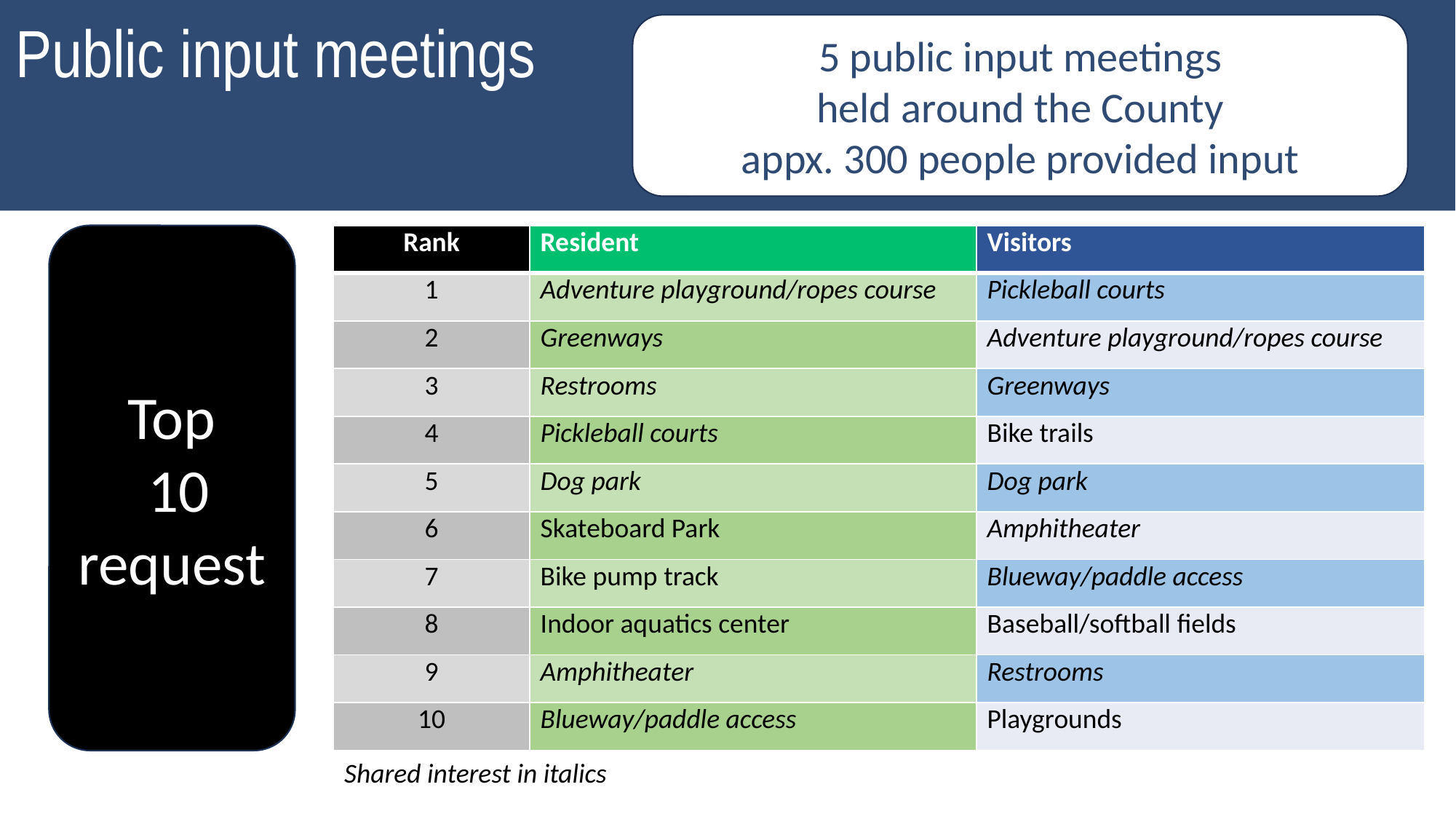

Public input meetings
5 public input meetings
held around the County
appx. 300 people provided input
Top
 10 request
| Rank | Resident | Visitors |
| --- | --- | --- |
| 1 | Adventure playground/ropes course | Pickleball courts |
| 2 | Greenways | Adventure playground/ropes course |
| 3 | Restrooms | Greenways |
| 4 | Pickleball courts | Bike trails |
| 5 | Dog park | Dog park |
| 6 | Skateboard Park | Amphitheater |
| 7 | Bike pump track | Blueway/paddle access |
| 8 | Indoor aquatics center | Baseball/softball fields |
| 9 | Amphitheater | Restrooms |
| 10 | Blueway/paddle access | Playgrounds |
Shared interest in italics